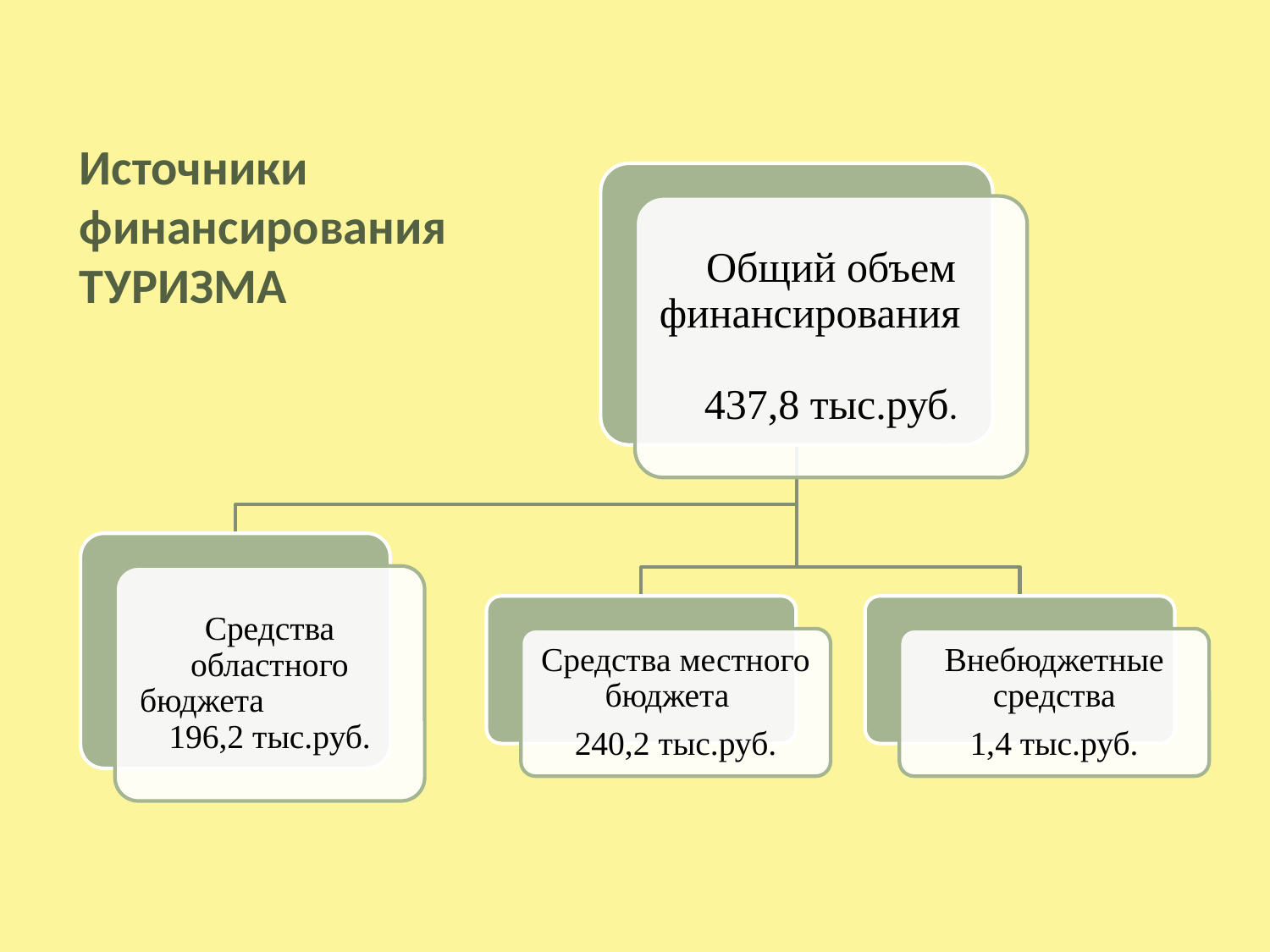

Общий объем финансирования                                    437,8 тыс.руб.
Средства областного бюджета                 196,2 тыс.руб.
Средства местного бюджета
240,2 тыс.руб.
Внебюджетные средства
1,4 тыс.руб.
Источники финансирования ТУРИЗМА